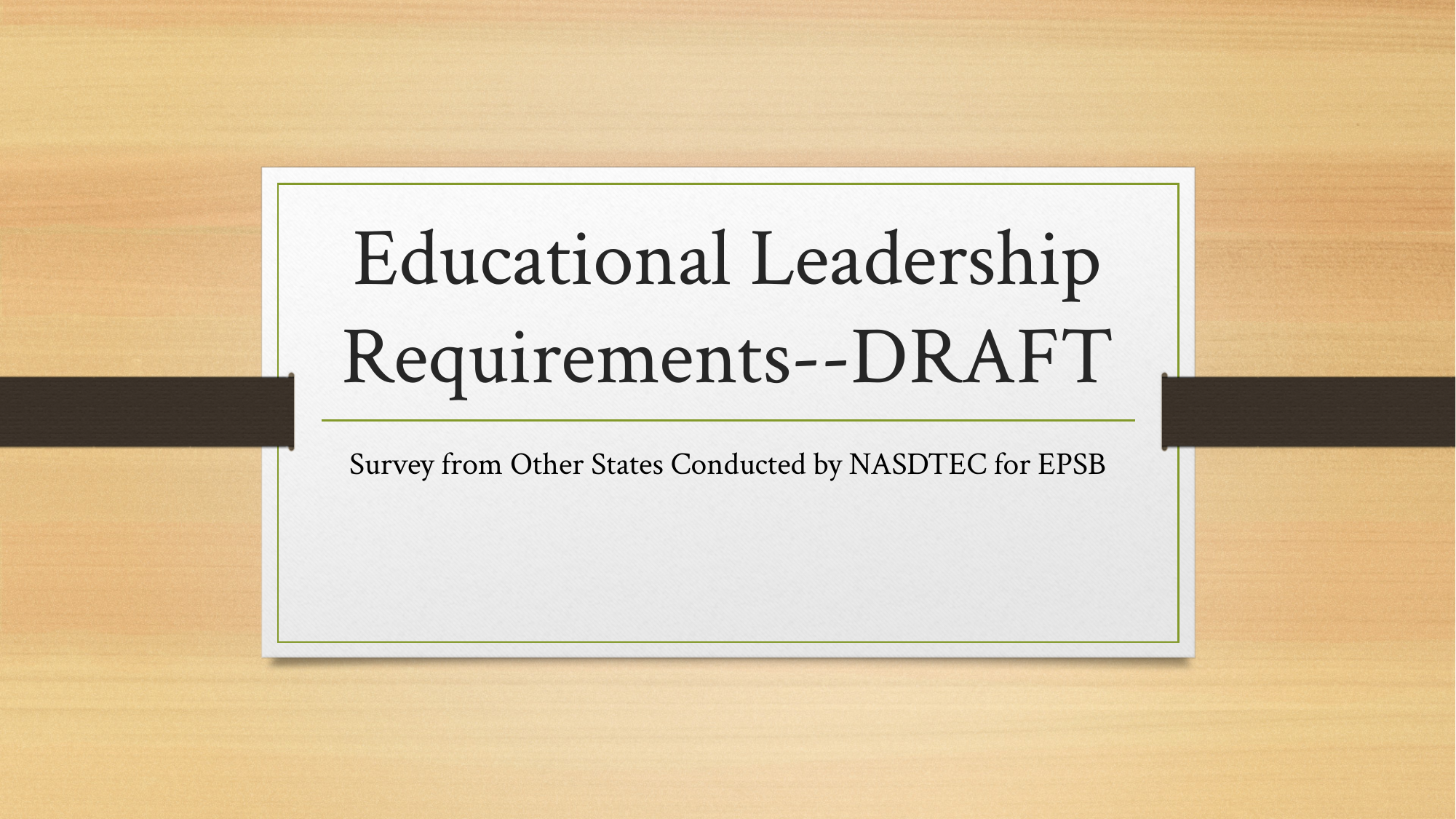

# Educational Leadership Requirements--DRAFT
Survey from Other States Conducted by NASDTEC for EPSB